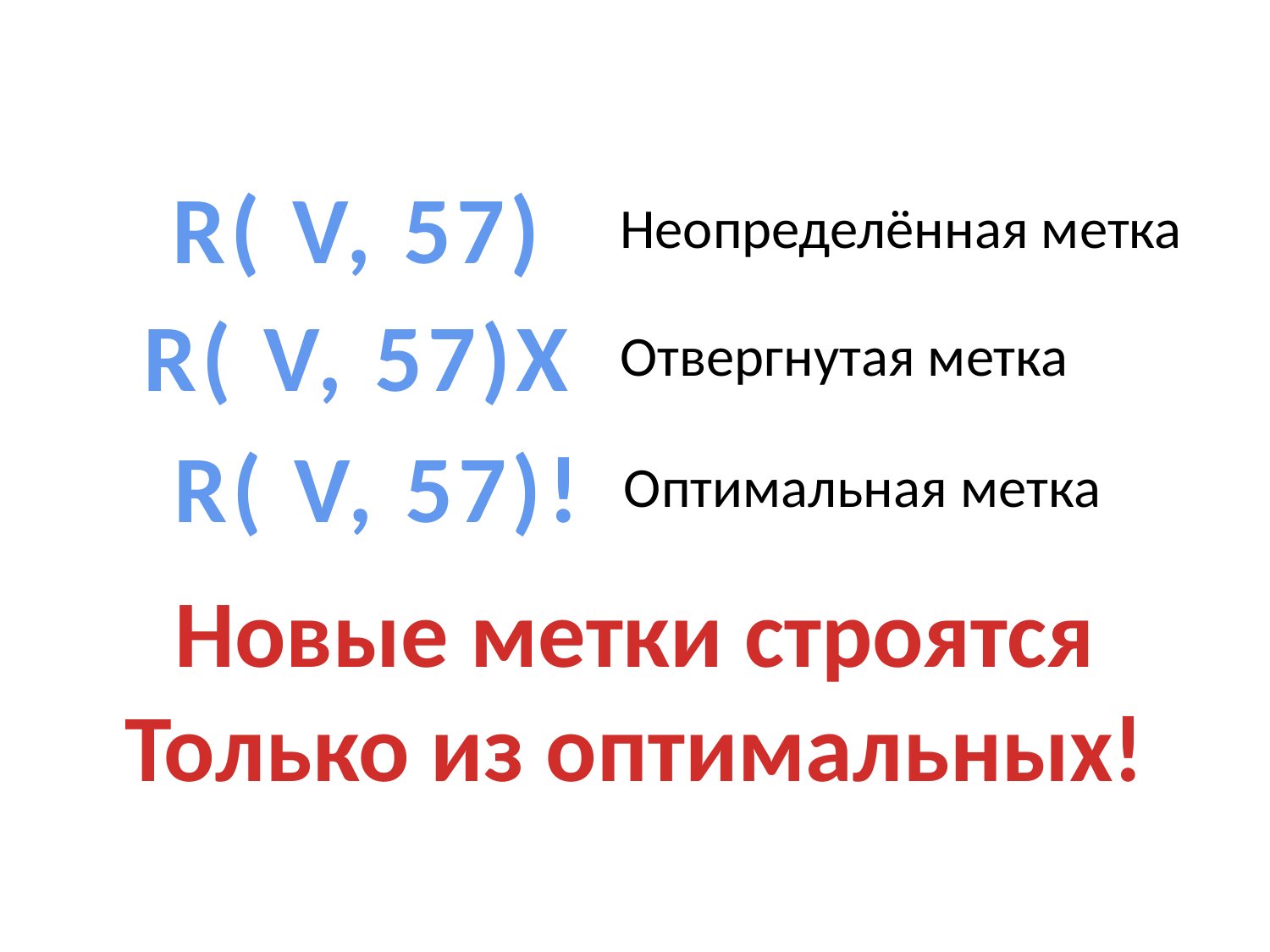

R( V, 57)
Неопределённая метка
R( V, 57)X
Отвергнутая метка
R( V, 57)!
Оптимальная метка
Новые метки строятся
Только из оптимальных!